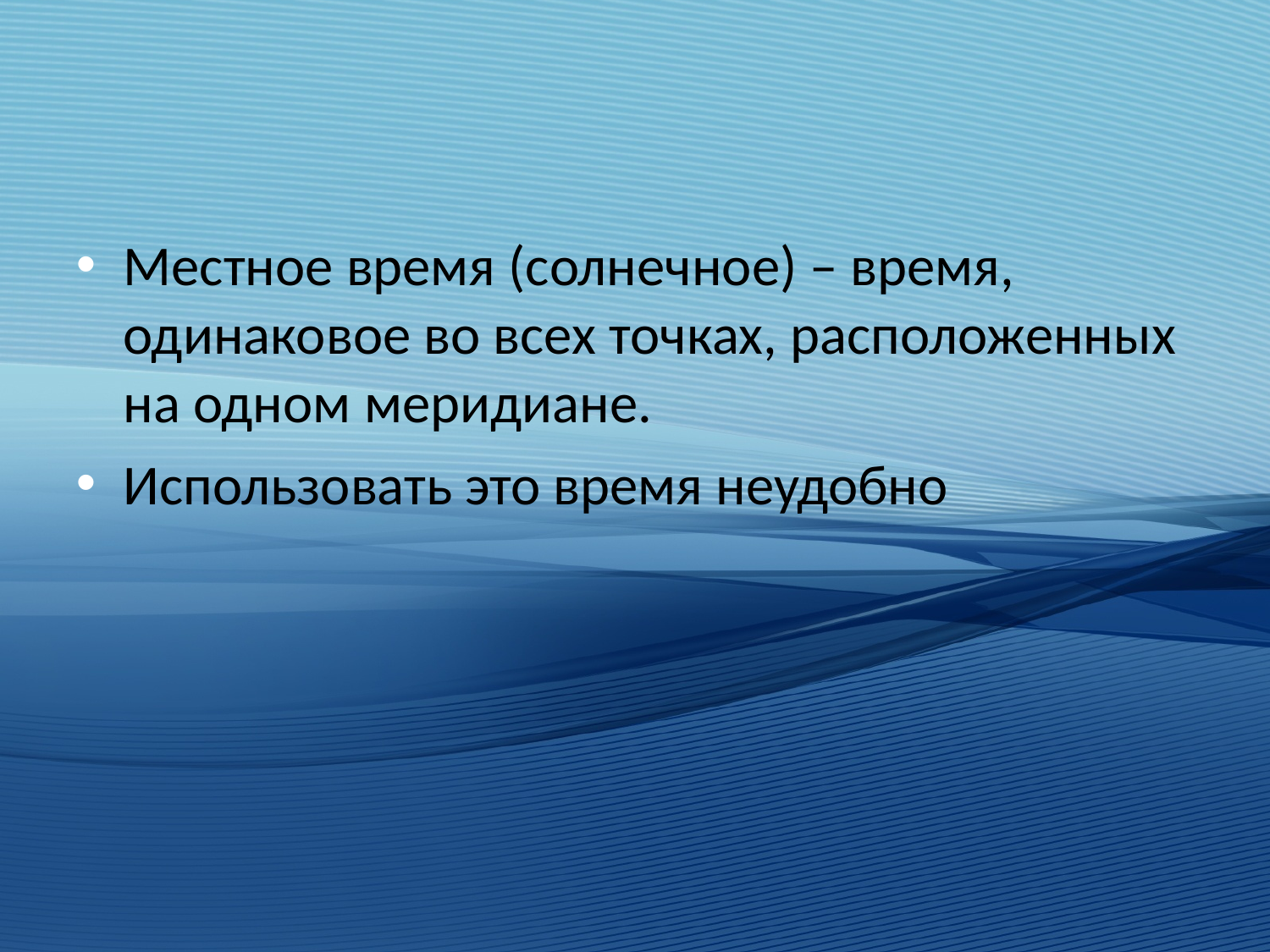

#
Местное время (солнечное) – время, одинаковое во всех точках, расположенных на одном меридиане.
Использовать это время неудобно